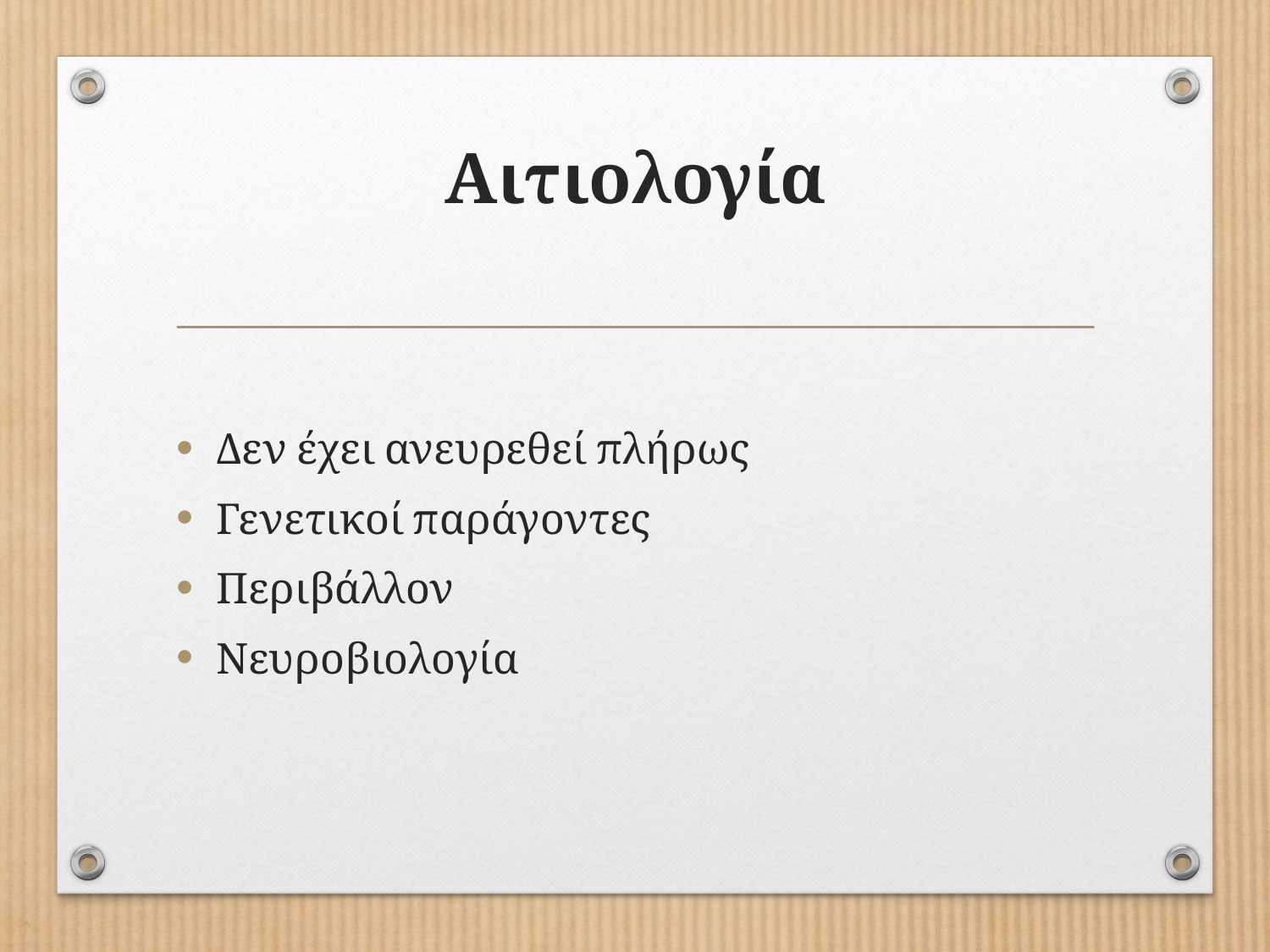

# Αιτιολογία

Δεν έχει ανευρεθεί πλήρως
Γενετικοί παράγοντες
Περιβάλλον
Νευροβιολογία